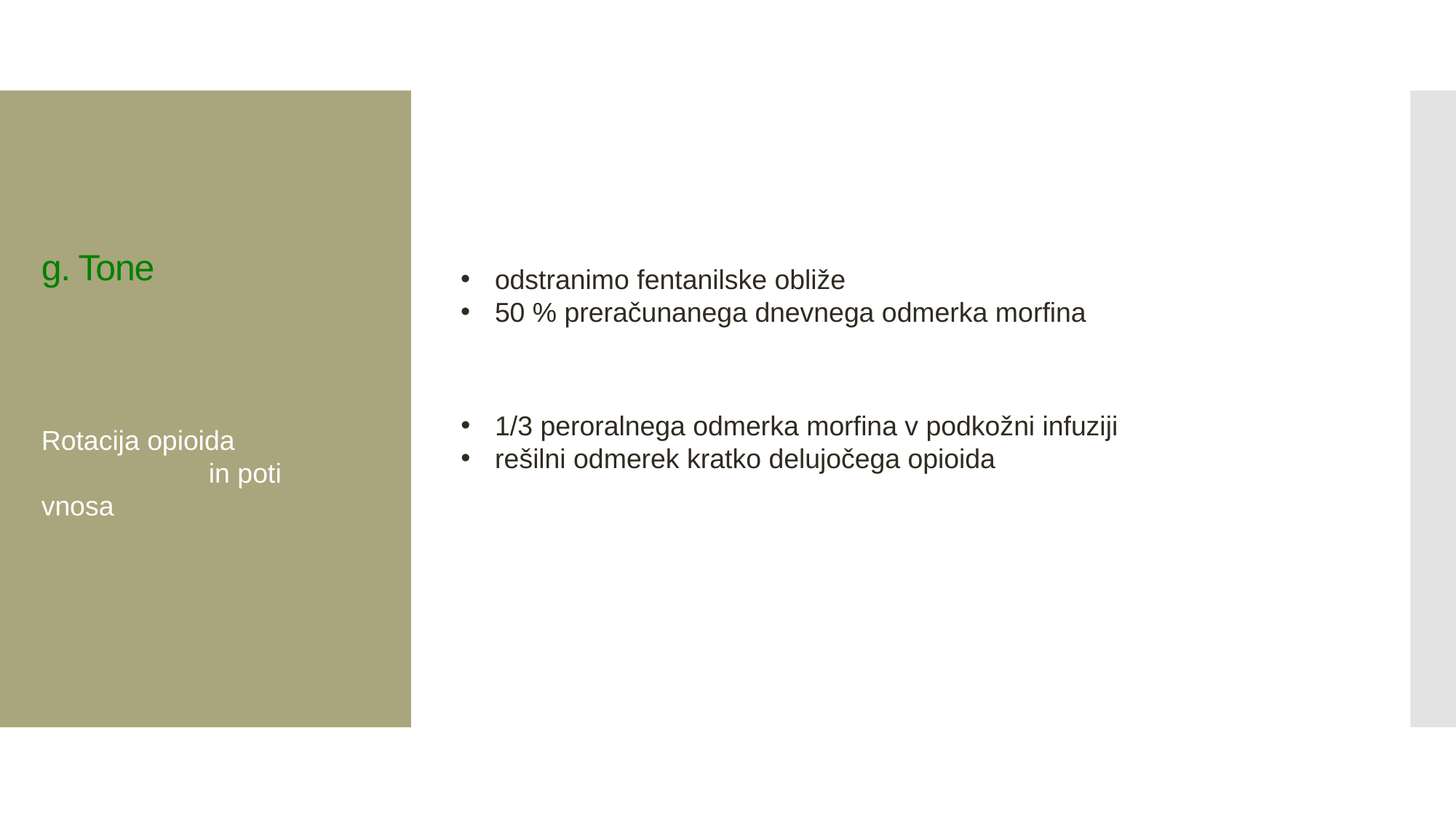

# g. Tone

odstranimo fentanilske obliže
50 % preračunanega dnevnega odmerka morfina
1/3 peroralnega odmerka morfina v podkožni infuziji
rešilni odmerek kratko delujočega opioida
Rotacija opioida                                       in poti vnosa